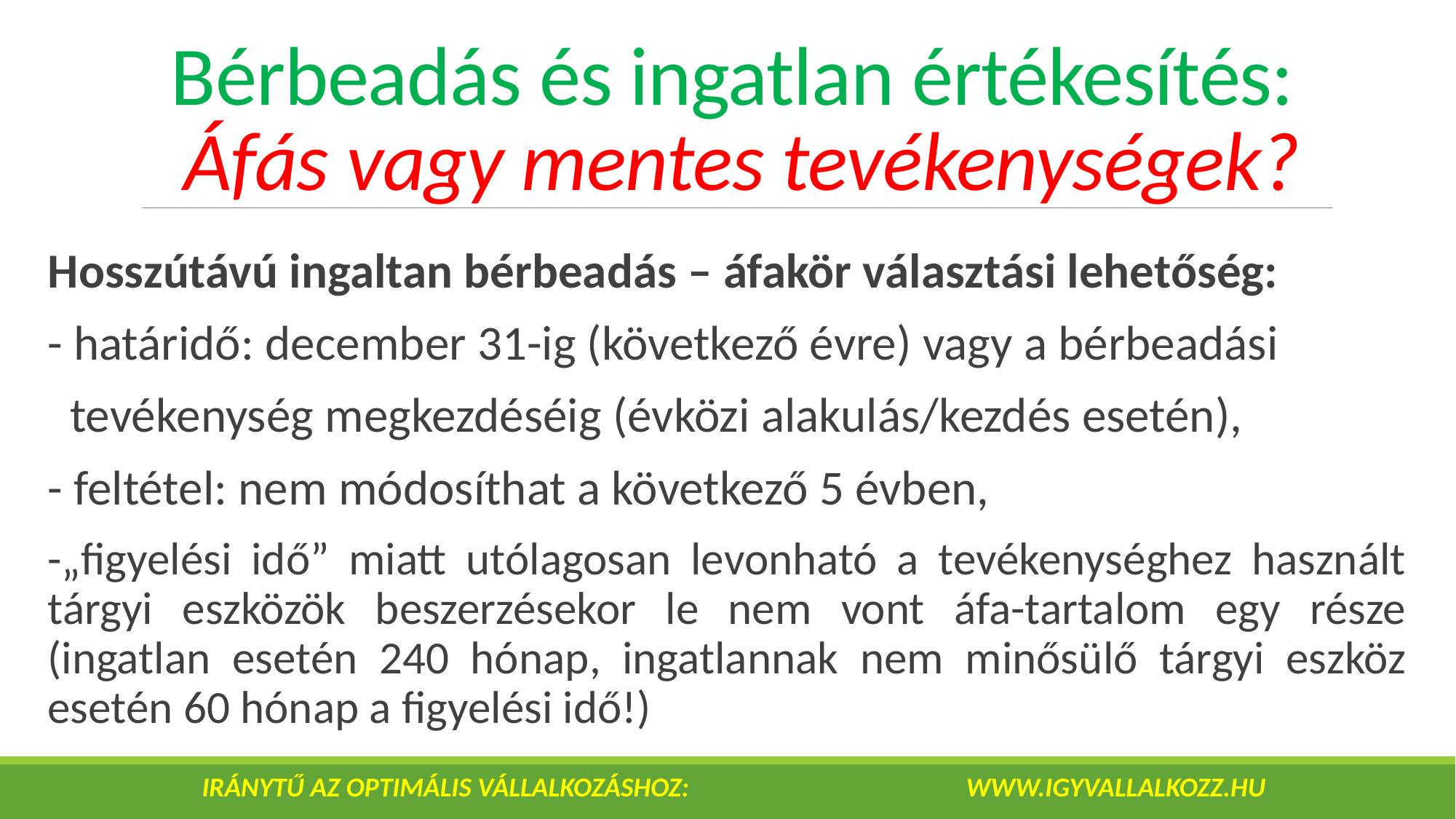

# Bérbeadás és ingatlan értékesítés: Áfás vagy mentes tevékenységek?
Hosszútávú ingaltan bérbeadás – áfakör választási lehetőség:
- határidő: december 31-ig (következő évre) vagy a bérbeadási
  tevékenység megkezdéséig (évközi alakulás/kezdés esetén),
- feltétel: nem módosíthat a következő 5 évben,
-„figyelési idő” miatt utólagosan levonható a tevékenységhez használt tárgyi eszközök beszerzésekor le nem vont áfa-tartalom egy része (ingatlan esetén 240 hónap, ingatlannak nem minősülő tárgyi eszköz esetén 60 hónap a figyelési idő!)

IRÁNYTŰ AZ OPTIMÁLIS VÁLLALKOZÁSHOZ: 			www.igyvallalkozz.hu